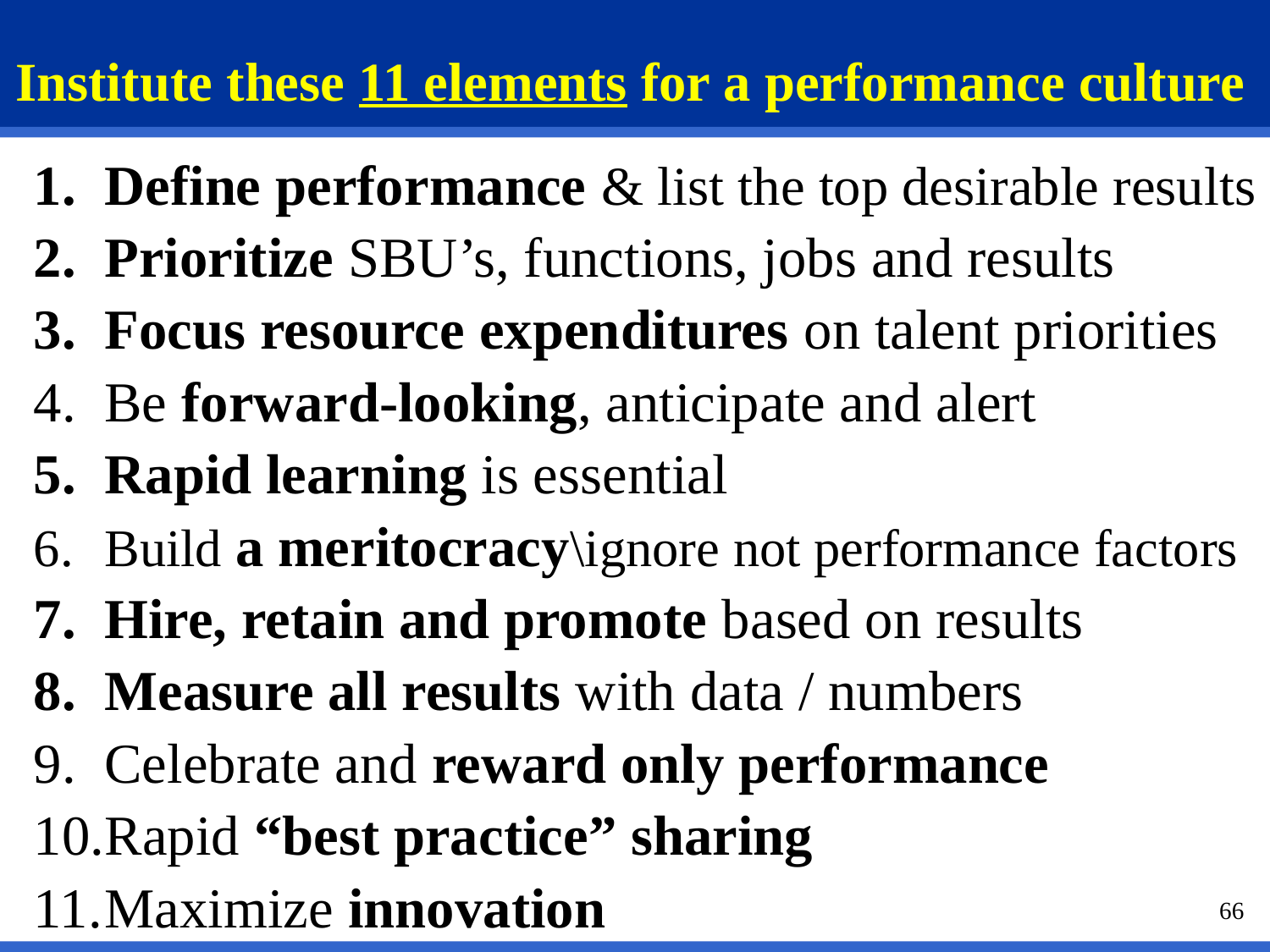

# Institute these 11 elements for a performance culture
Define performance & list the top desirable results
Prioritize SBU’s, functions, jobs and results
Focus resource expenditures on talent priorities
Be forward-looking, anticipate and alert
Rapid learning is essential
Build a meritocracy\ignore not performance factors
Hire, retain and promote based on results
Measure all results with data / numbers
Celebrate and reward only performance
Rapid “best practice” sharing
Maximize innovation
66